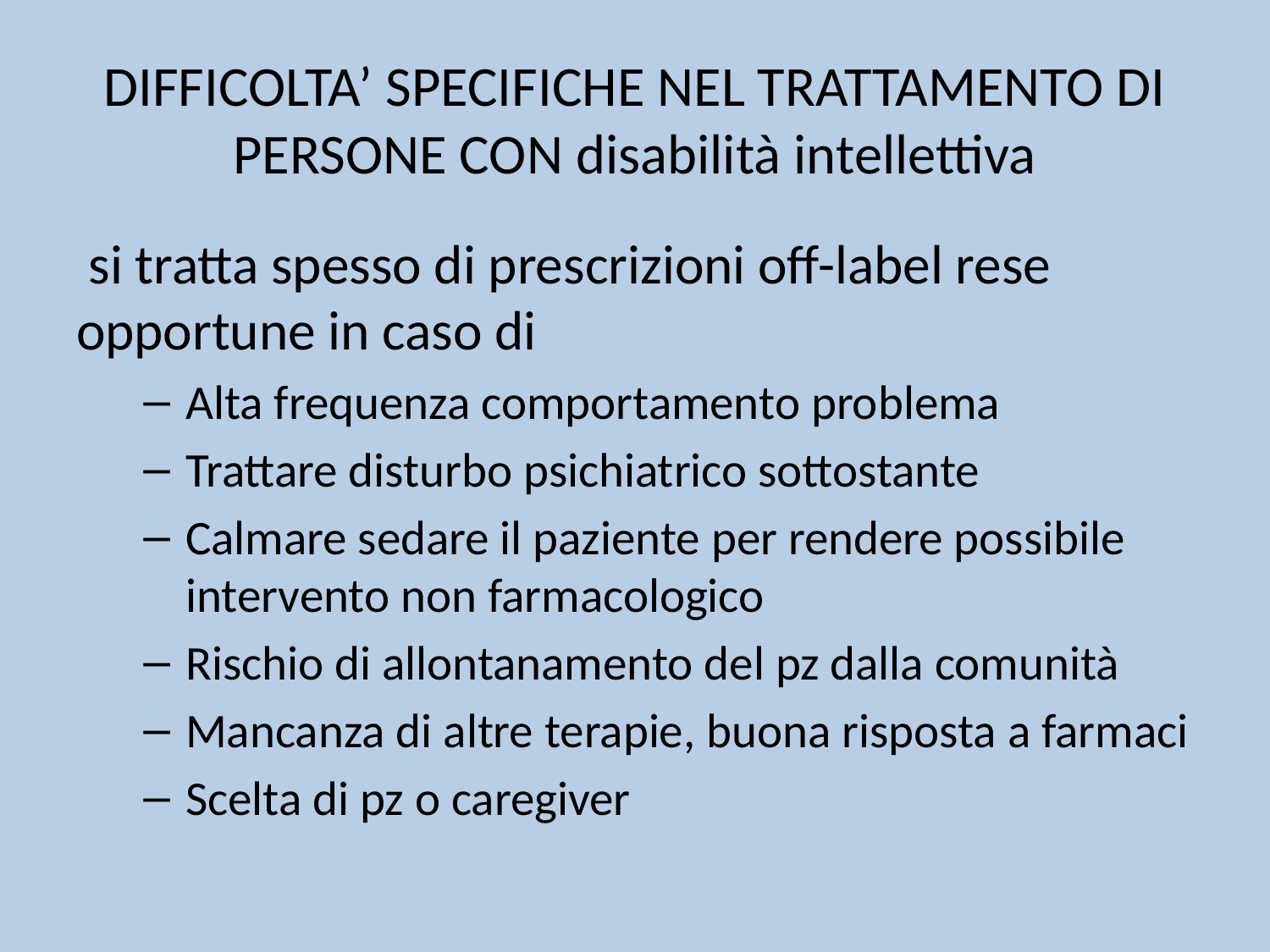

# DIFFICOLTA’ SPECIFICHE NEL TRATTAMENTO DI PERSONE CON disabilità intellettiva
 si tratta spesso di prescrizioni off-label rese opportune in caso di
Alta frequenza comportamento problema
Trattare disturbo psichiatrico sottostante
Calmare sedare il paziente per rendere possibile intervento non farmacologico
Rischio di allontanamento del pz dalla comunità
Mancanza di altre terapie, buona risposta a farmaci
Scelta di pz o caregiver